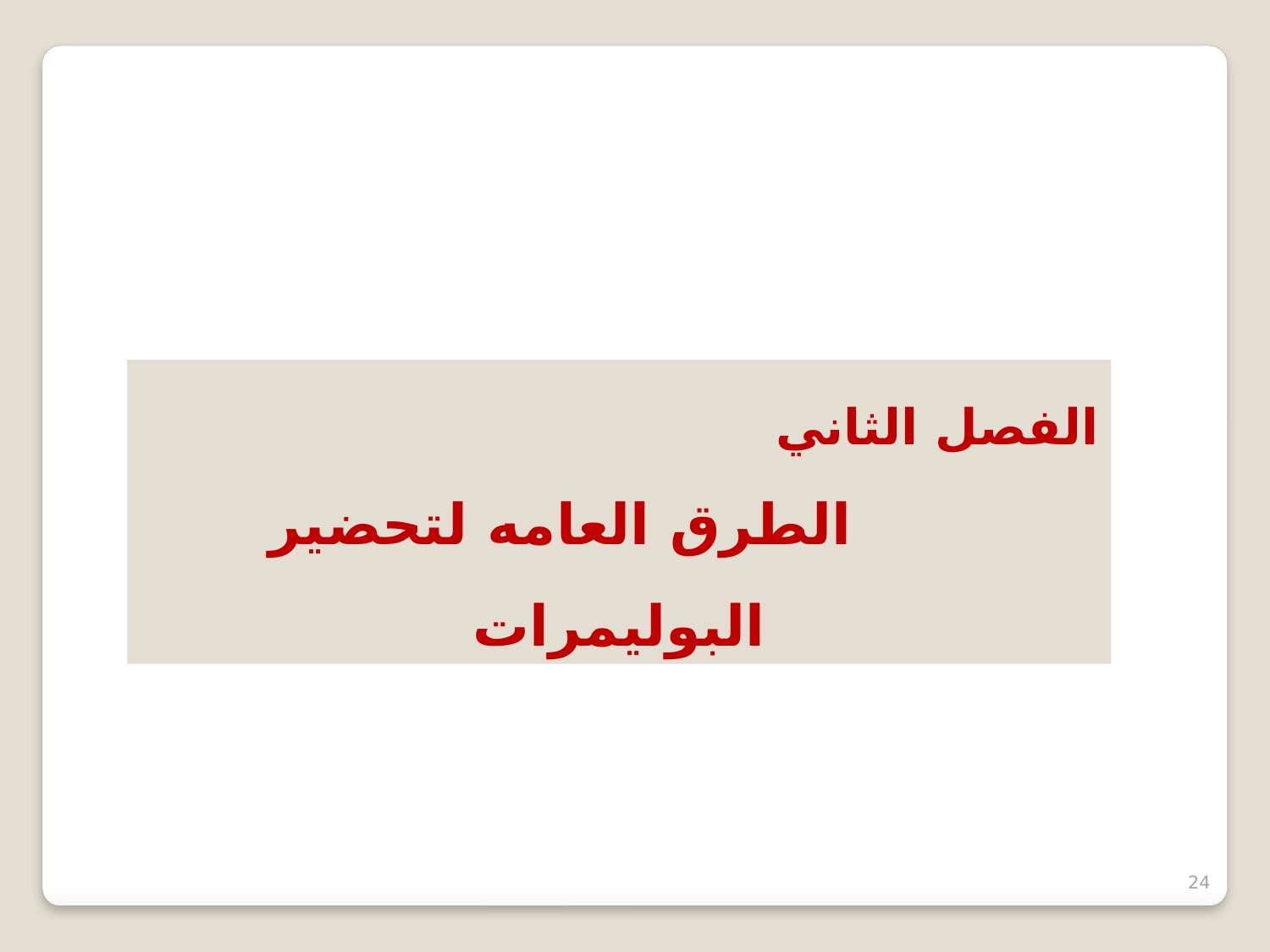

الفصل الثاني
      الطرق العامه لتحضير البوليمرات
24